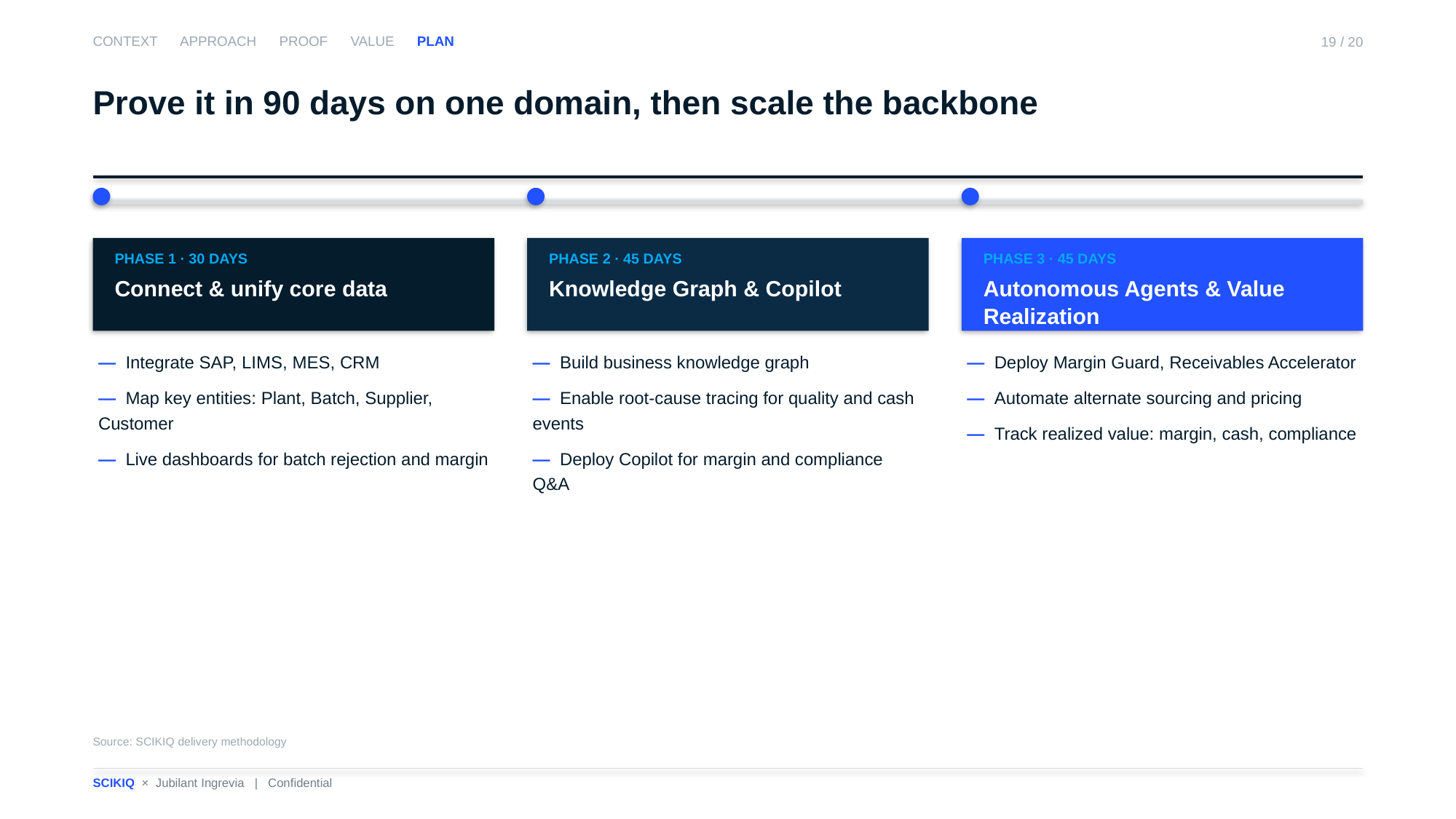

CONTEXT      APPROACH      PROOF      VALUE      PLAN
19 / 20
Prove it in 90 days on one domain, then scale the backbone

PHASE 1 · 30 DAYS
Connect & unify core data
PHASE 2 · 45 DAYS
Knowledge Graph & Copilot
PHASE 3 · 45 DAYS
Autonomous Agents & Value Realization
—  Integrate SAP, LIMS, MES, CRM
—  Map key entities: Plant, Batch, Supplier, Customer
—  Live dashboards for batch rejection and margin
—  Build business knowledge graph
—  Enable root-cause tracing for quality and cash events
—  Deploy Copilot for margin and compliance Q&A
—  Deploy Margin Guard, Receivables Accelerator
—  Automate alternate sourcing and pricing
—  Track realized value: margin, cash, compliance
Source: SCIKIQ delivery methodology
SCIKIQ  ×  Jubilant Ingrevia   |   Confidential